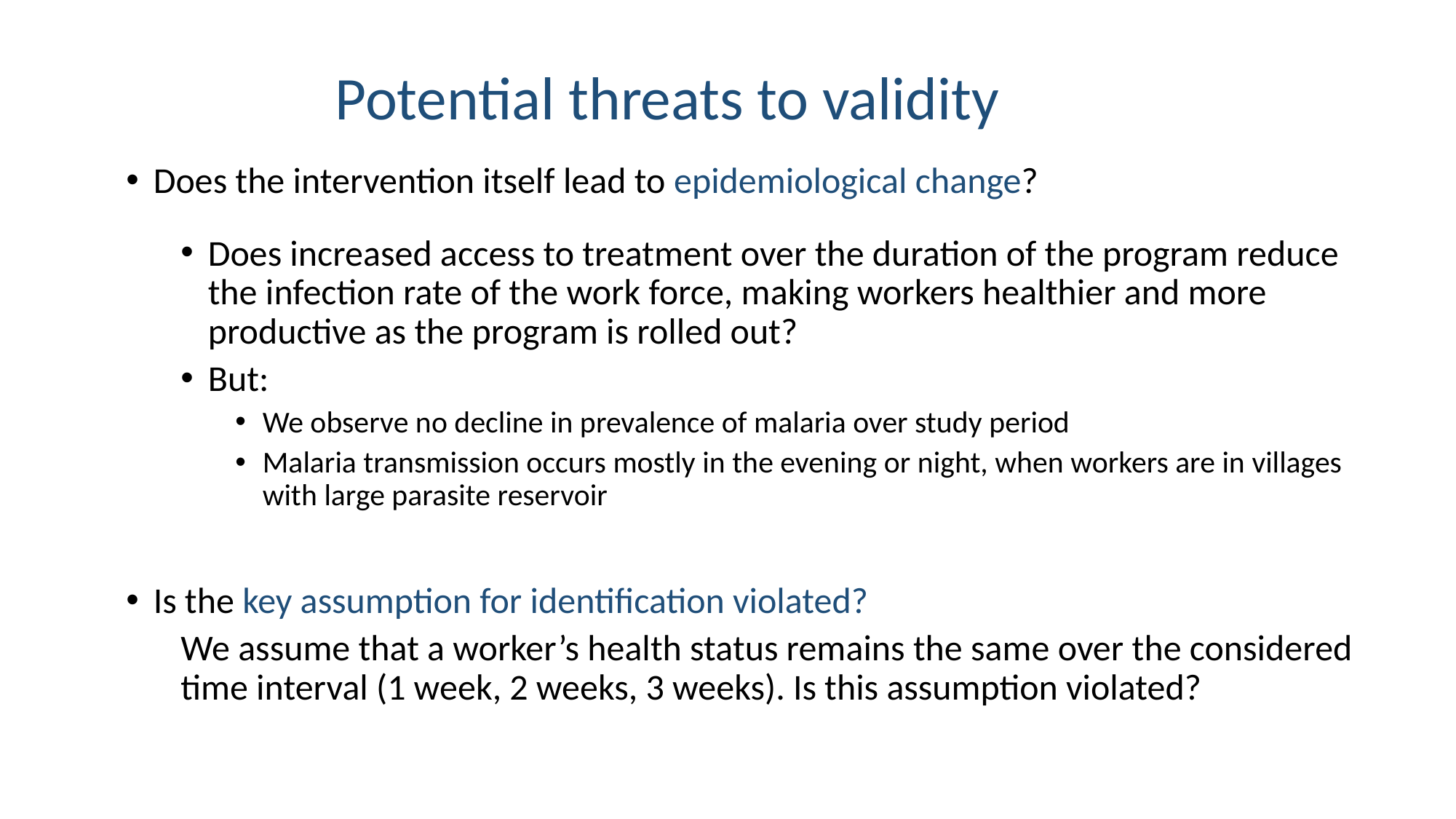

Potential threats to validity
Does the intervention itself lead to epidemiological change?

Does increased access to treatment over the duration of the program reduce the infection rate of the work force, making workers healthier and more productive as the program is rolled out?
But:
We observe no decline in prevalence of malaria over study period
Malaria transmission occurs mostly in the evening or night, when workers are in villages with large parasite reservoir

Is the key assumption for identification violated?
We assume that a worker’s health status remains the same over the considered time interval (1 week, 2 weeks, 3 weeks). Is this assumption violated?